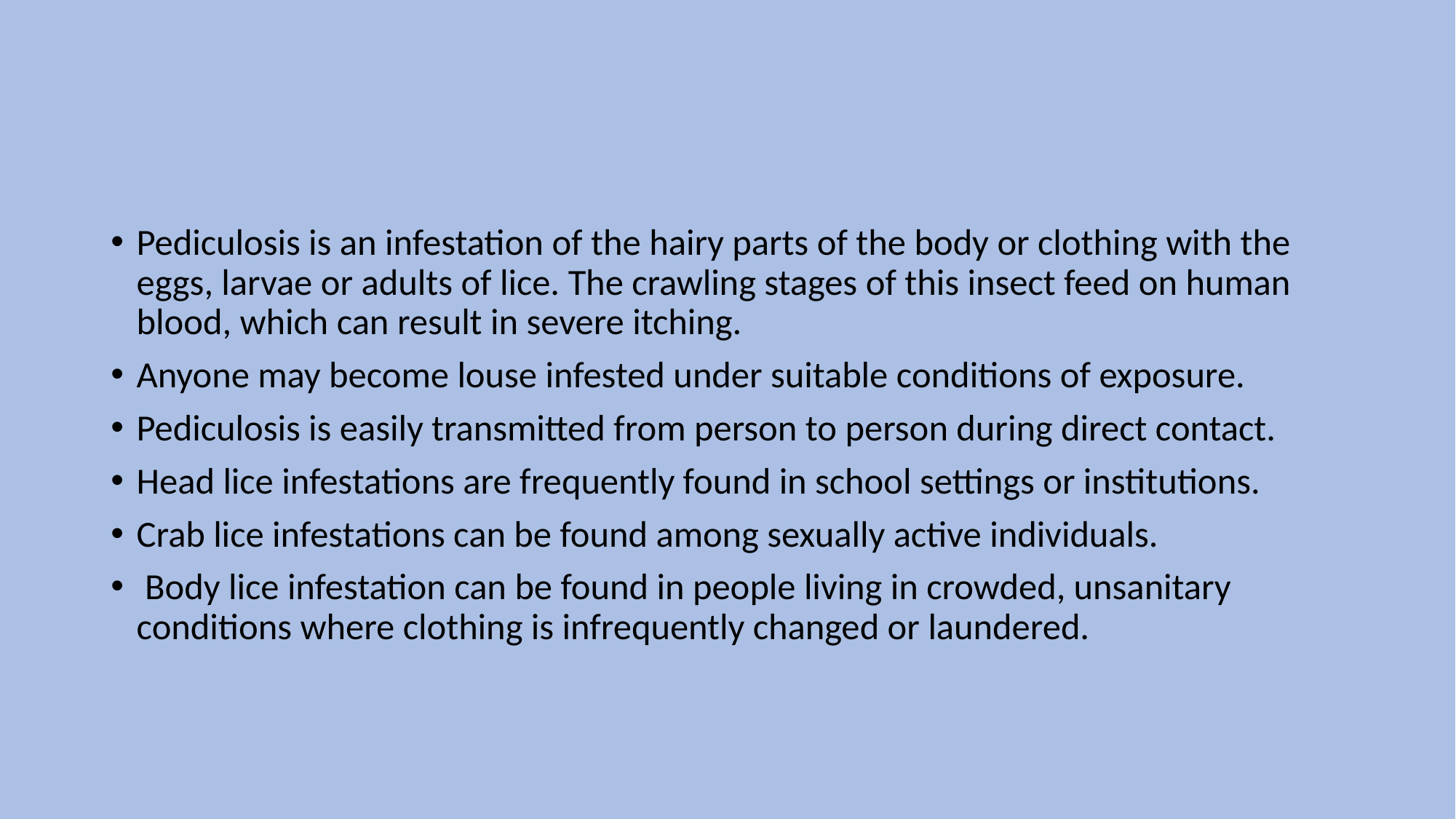

Pediculosis is an infestation of the hairy parts of the body or clothing with the eggs, larvae or adults of lice. The crawling stages of this insect feed on human blood, which can result in severe itching.
Anyone may become louse infested under suitable conditions of exposure.
Pediculosis is easily transmitted from person to person during direct contact.
Head lice infestations are frequently found in school settings or institutions.
Crab lice infestations can be found among sexually active individuals.
 Body lice infestation can be found in people living in crowded, unsanitary conditions where clothing is infrequently changed or laundered.